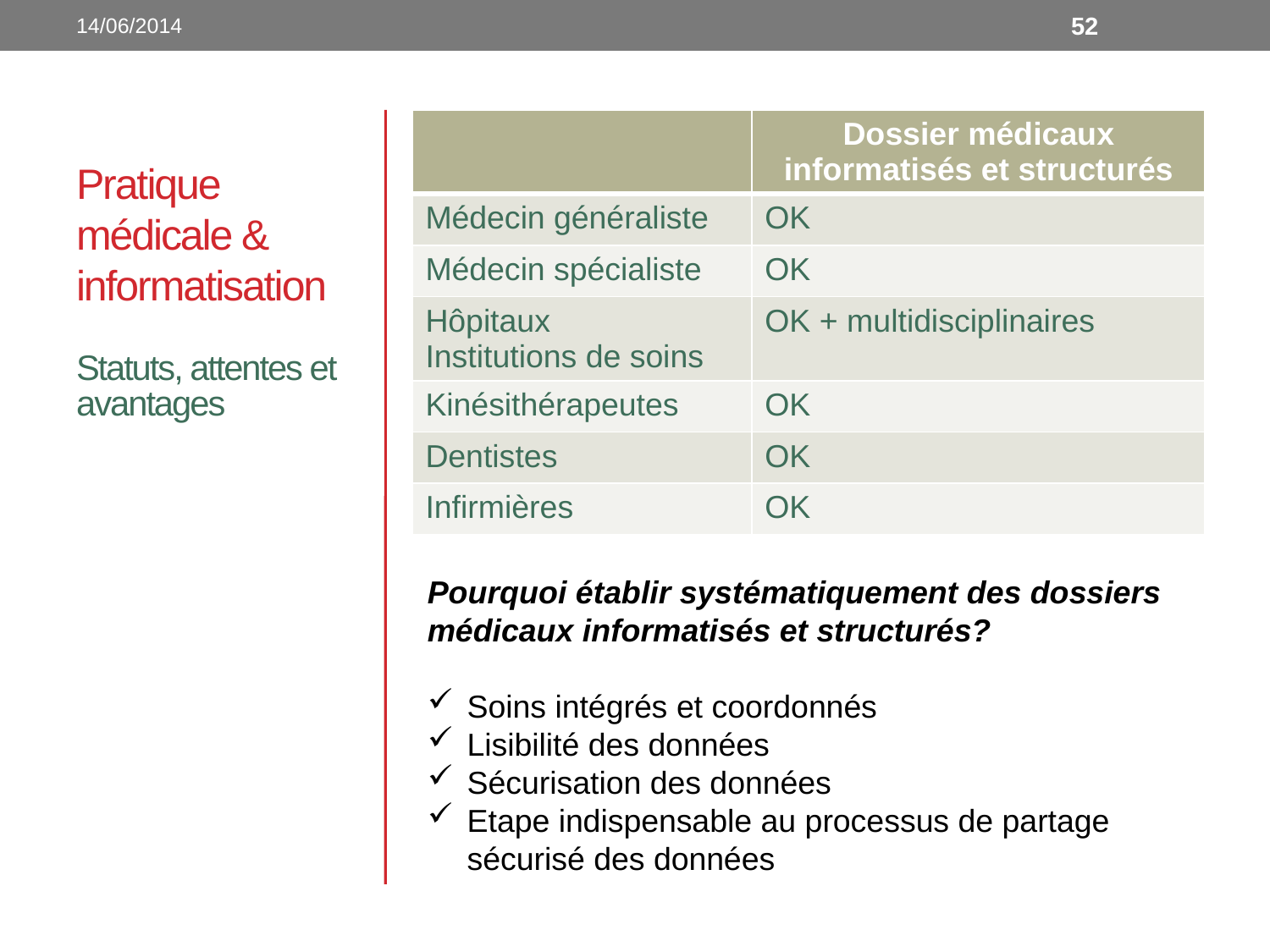

14/06/2014
52
# Pratique médicale & informatisation
|  | Dossier médicaux informatisés et structurés |
| --- | --- |
| Médecin généraliste | OK |
| Médecin spécialiste | OK |
| Hôpitaux Institutions de soins | OK + multidisciplinaires |
| Kinésithérapeutes | OK |
| Dentistes | OK |
| Infirmières | OK |
Statuts, attentes et avantages
Pourquoi établir systématiquement des dossiers médicaux informatisés et structurés?

Soins intégrés et coordonnés
Lisibilité des données
Sécurisation des données
Etape indispensable au processus de partage sécurisé des données